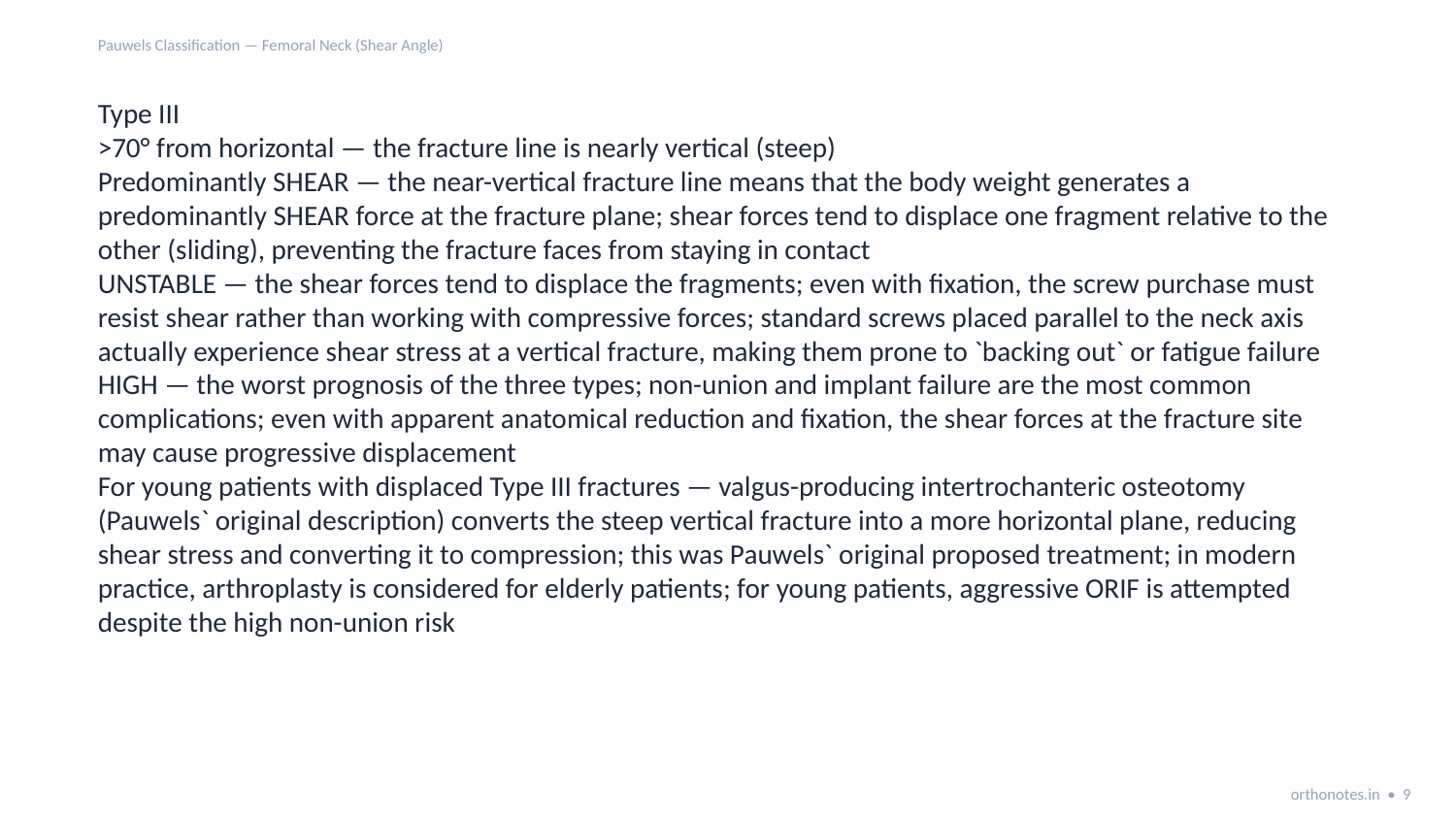

Pauwels Classification — Femoral Neck (Shear Angle)
Type III
>70° from horizontal — the fracture line is nearly vertical (steep)
Predominantly SHEAR — the near-vertical fracture line means that the body weight generates a predominantly SHEAR force at the fracture plane; shear forces tend to displace one fragment relative to the other (sliding), preventing the fracture faces from staying in contact
UNSTABLE — the shear forces tend to displace the fragments; even with fixation, the screw purchase must resist shear rather than working with compressive forces; standard screws placed parallel to the neck axis actually experience shear stress at a vertical fracture, making them prone to `backing out` or fatigue failure
HIGH — the worst prognosis of the three types; non-union and implant failure are the most common complications; even with apparent anatomical reduction and fixation, the shear forces at the fracture site may cause progressive displacement
For young patients with displaced Type III fractures — valgus-producing intertrochanteric osteotomy (Pauwels` original description) converts the steep vertical fracture into a more horizontal plane, reducing shear stress and converting it to compression; this was Pauwels` original proposed treatment; in modern practice, arthroplasty is considered for elderly patients; for young patients, aggressive ORIF is attempted despite the high non-union risk
orthonotes.in  •  9